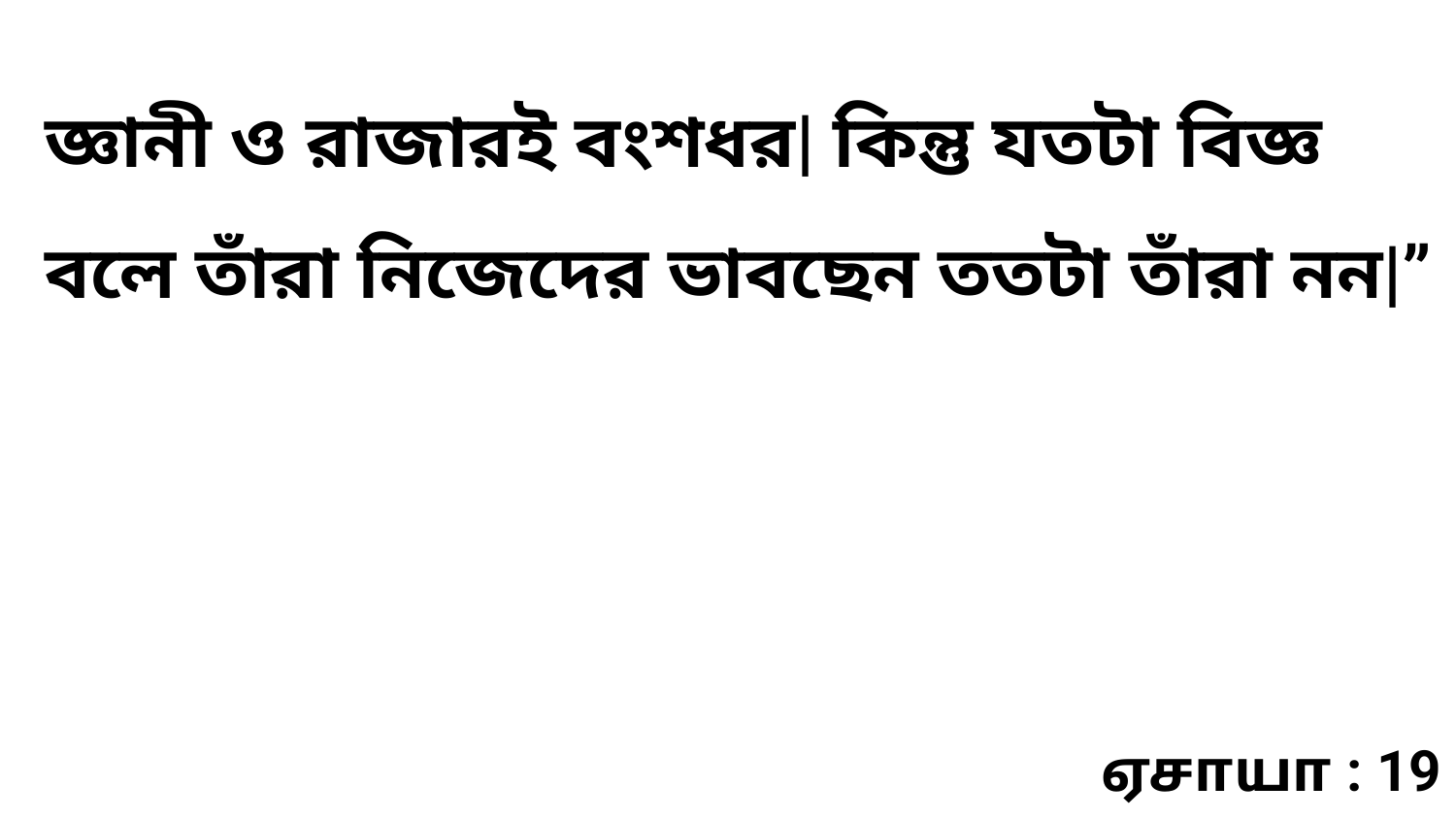

জ্ঞানী ও রাজারই বংশধর| কিন্তু যতটা বিজ্ঞ বলে তাঁরা নিজেদের ভাবছেন ততটা তাঁরা নন|”
ஏசாயா : 19